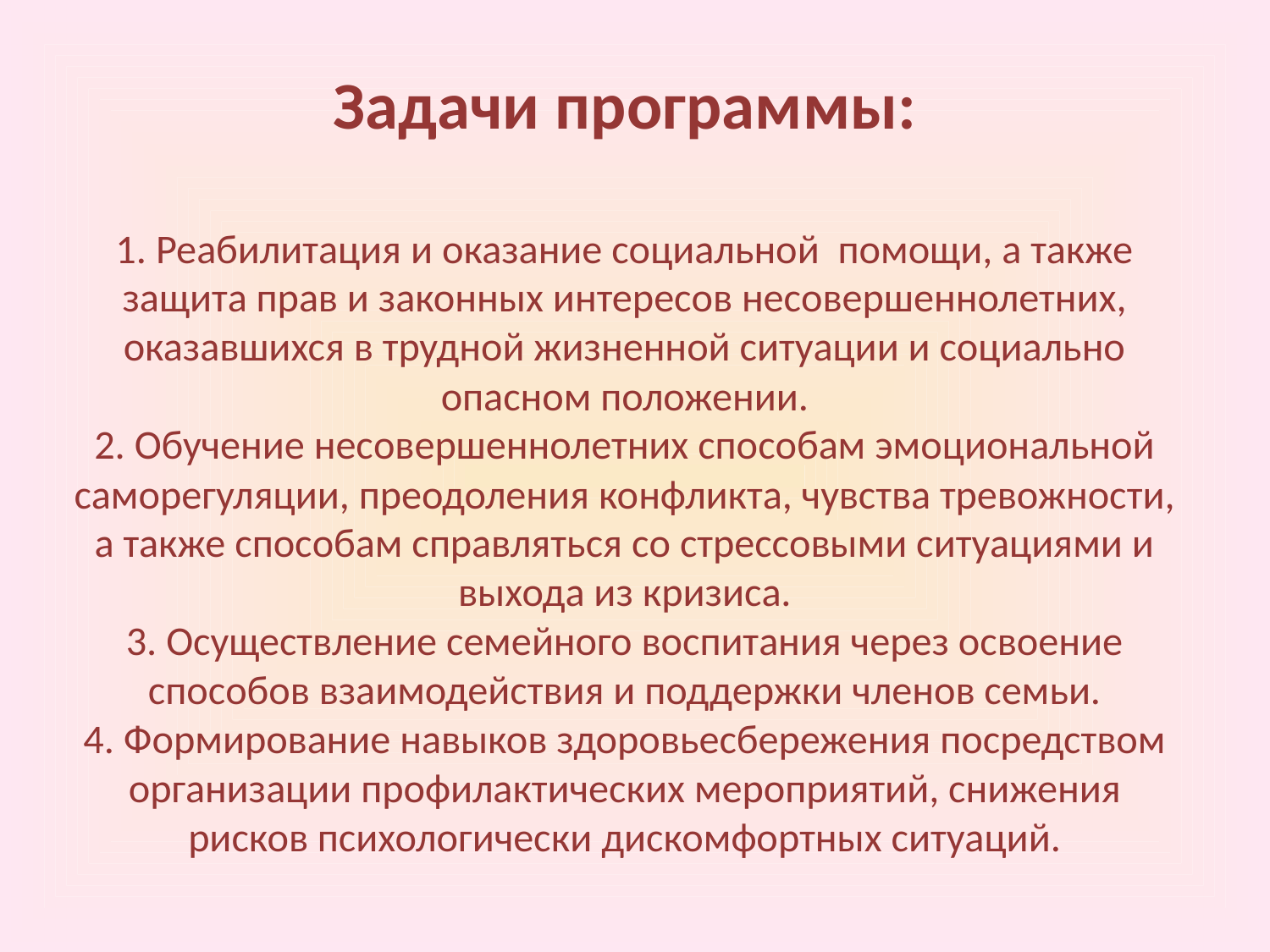

# Задачи программы: 1. Реабилитация и оказание социальной  помощи, а также защита прав и законных интересов несовершеннолетних, оказавшихся в трудной жизненной ситуации и социально опасном положении. 2. Обучение несовершеннолетних способам эмоциональной саморегуляции, преодоления конфликта, чувства тревожности, а также способам справляться со стрессовыми ситуациями и выхода из кризиса. 3. Осуществление семейного воспитания через освоение способов взаимодействия и поддержки членов семьи. 4. Формирование навыков здоровьесбережения посредством организации профилактических мероприятий, снижения рисков психологически дискомфортных ситуаций.